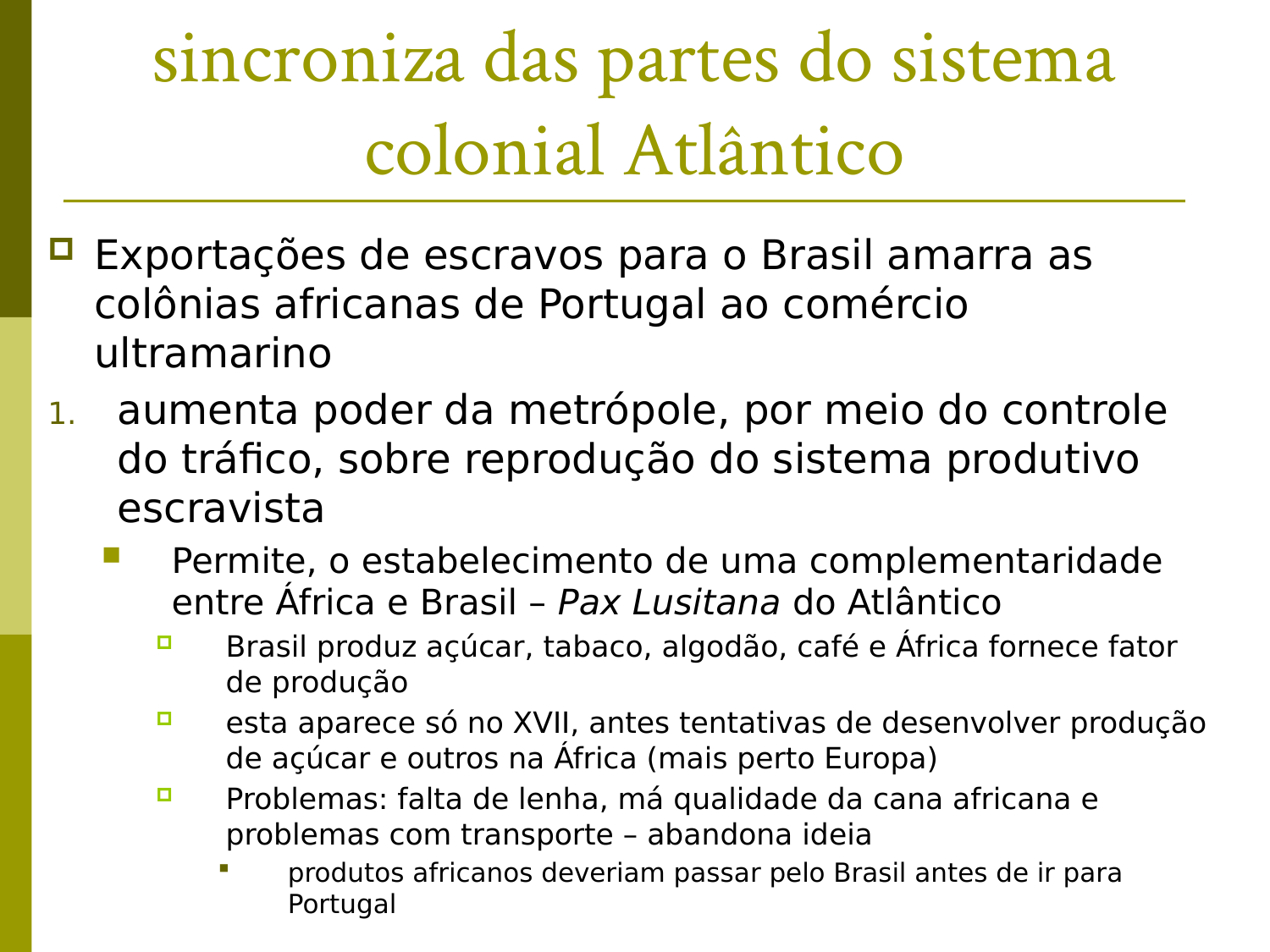

# sincroniza das partes do sistema colonial Atlântico
Exportações de escravos para o Brasil amarra as colônias africanas de Portugal ao comércio ultramarino
aumenta poder da metrópole, por meio do controle do tráfico, sobre reprodução do sistema produtivo escravista
Permite, o estabelecimento de uma complementaridade entre África e Brasil – Pax Lusitana do Atlântico
Brasil produz açúcar, tabaco, algodão, café e África fornece fator de produção
esta aparece só no XVII, antes tentativas de desenvolver produção de açúcar e outros na África (mais perto Europa)
Problemas: falta de lenha, má qualidade da cana africana e problemas com transporte – abandona ideia
produtos africanos deveriam passar pelo Brasil antes de ir para Portugal